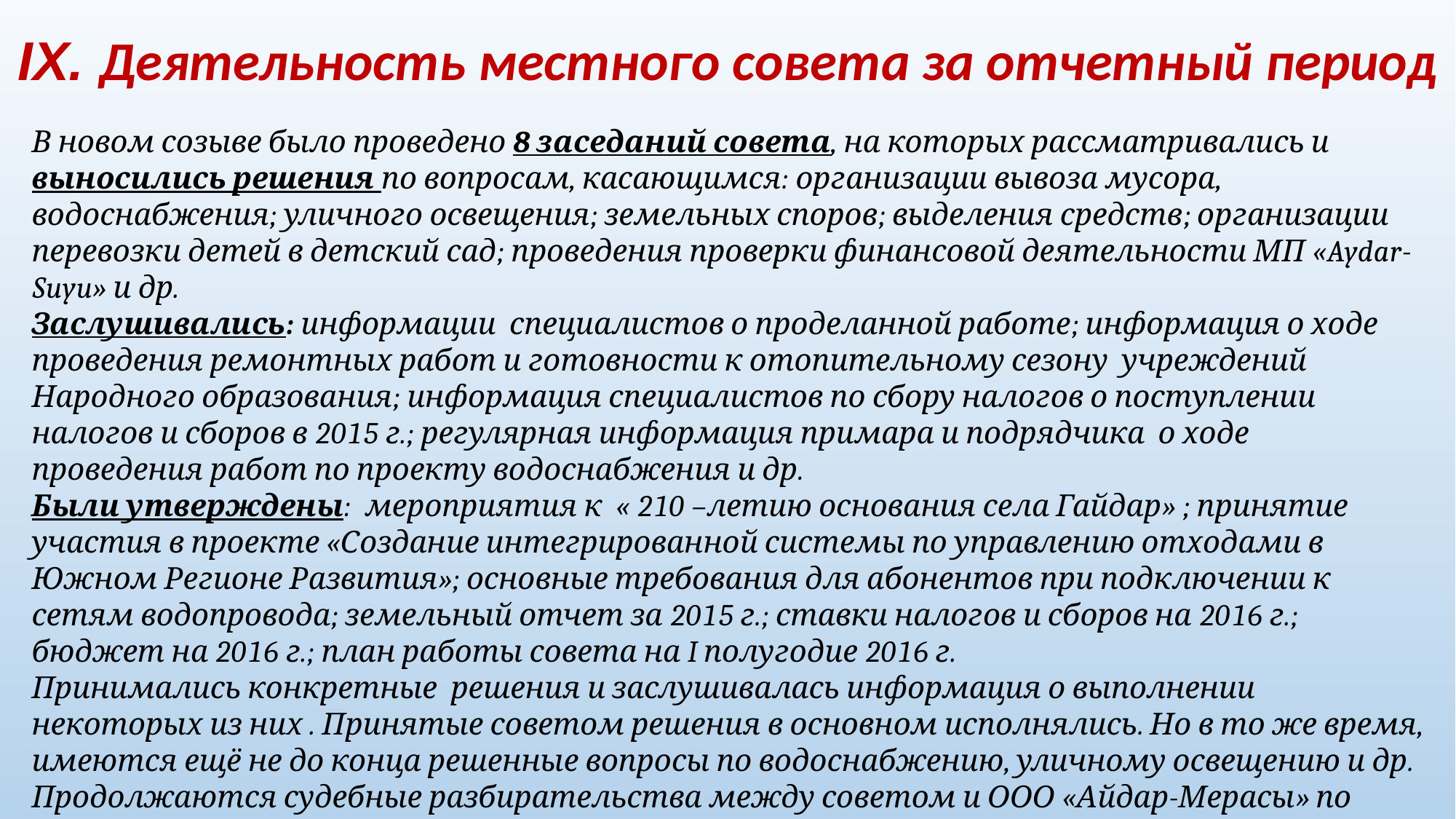

IX. Деятельность местного совета за отчетный период
В новом созыве было проведено 8 заседаний совета, на которых рассматривались и выносились решения по вопросам, касающимся: организации вывоза мусора, водоснабжения; уличного освещения; земельных споров; выделения средств; организации перевозки детей в детский сад; проведения проверки финансовой деятельности МП «Aydar-Suyu» и др.
Заслушивались: информации  специалистов о проделанной работе; информация о ходе проведения ремонтных работ и готовности к отопительному сезону  учреждений Народного образования; информация специалистов по сбору налогов о поступлении налогов и сборов в 2015 г.; регулярная информация примара и подрядчика  о ходе проведения работ по проекту водоснабжения и др.
Были утверждены:  мероприятия к  « 210 –летию основания села Гайдар» ; принятие участия в проекте «Создание интегрированной системы по управлению отходами в  Южном Регионе Развития»; основные требования для абонентов при подключении к сетям водопровода; земельный отчет за 2015 г.; ставки налогов и сборов на 2016 г.; бюджет на 2016 г.; план работы совета на I полугодие 2016 г.
Принимались конкретные  решения и заслушивалась информация о выполнении некоторых из них . Принятые советом решения в основном исполнялись. Но в то же время, имеются ещё не до конца решенные вопросы по водоснабжению, уличному освещению и др. Продолжаются судебные разбирательства между советом и ООО «Айдар-Мерасы» по земельным вопросам.